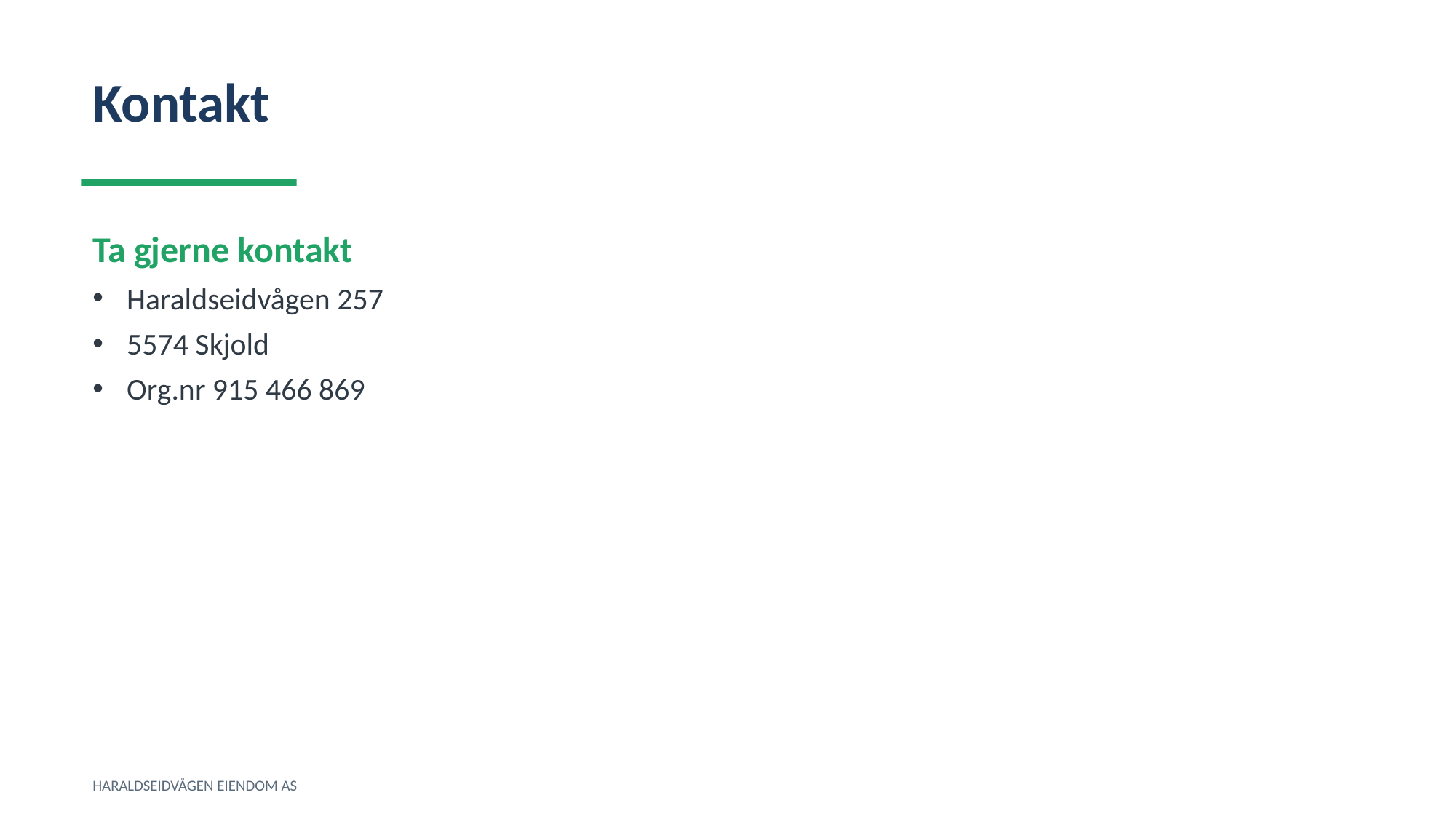

Kontakt

Ta gjerne kontakt
Haraldseidvågen 257
5574 Skjold
Org.nr 915 466 869
HARALDSEIDVÅGEN EIENDOM AS